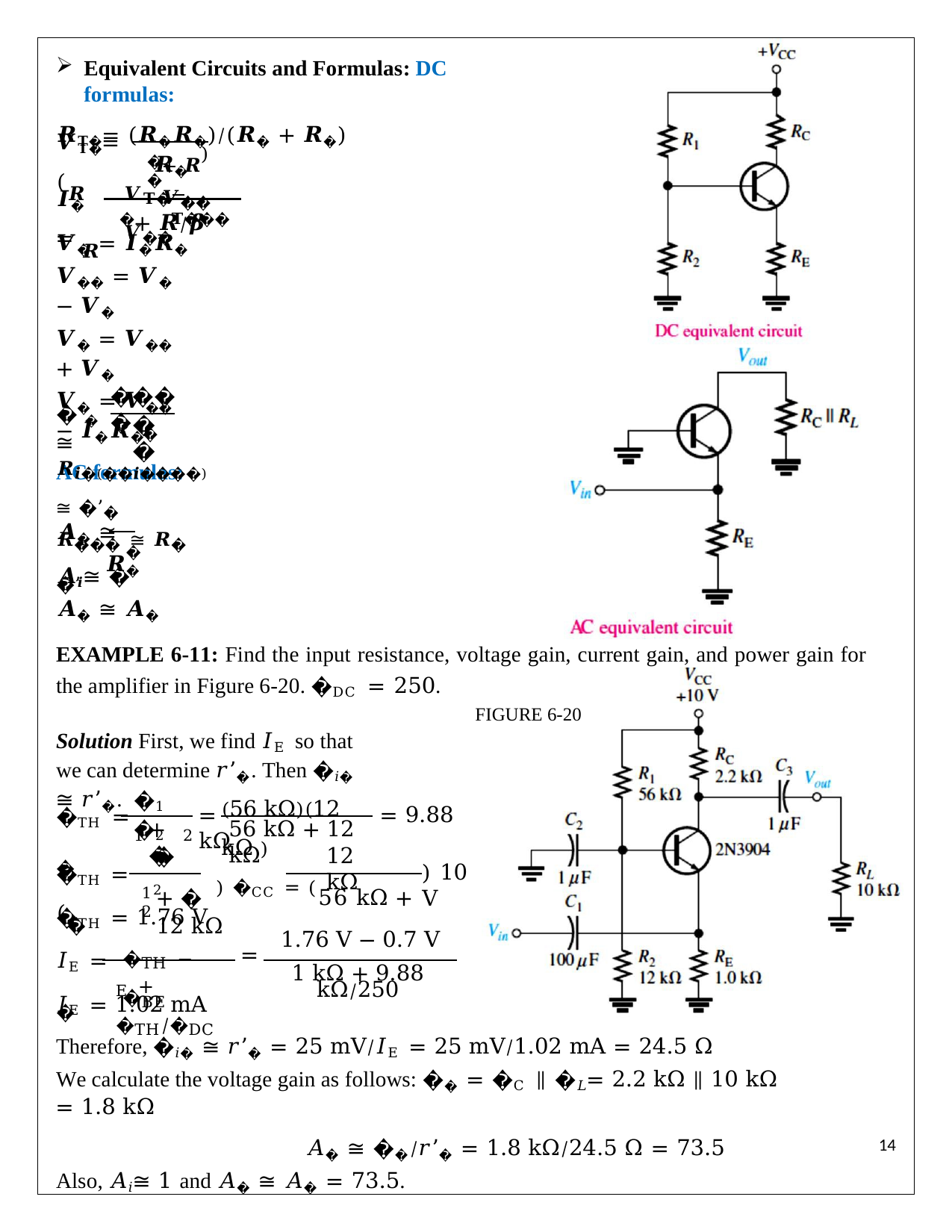

Equivalent Circuits and Formulas: DC formulas:
𝑹𝐓�= (𝑹�𝑹�)⁄(𝑹�  + 𝑹�)
𝑹�
𝑽𝐓�= (𝑹
+ 𝑹) 𝑽��

�	�
𝑽𝐓�− 𝑽��
𝑰�  = 𝑹
+ 𝑹⁄𝜷

�
𝐓���
𝑽�  = 𝑰�𝑹�
𝑽��  = 𝑽�  − 𝑽�
𝑽�  = 𝑽��  + 𝑽�
𝑽�  = 𝑽��  − 𝑰�𝑹�

AC formulas:

����
�’�  ≅
𝑰

�
𝑹𝒊�(��𝒊����)  ≅ �’�
𝑹���  ≅ 𝑹�
𝑹�
𝑨�  ≅ �’

�
𝑨𝒊≅ �
𝑨�  ≅ 𝑨�

EXAMPLE 6-11: Find the input resistance, voltage gain, current gain, and power gain for the amplifier in Figure 6-20. �DC  = 250.
FIGURE 6-20
Solution First, we find 𝐼E  so that we can determine 𝑟’�. Then �𝑖�  ≅ 𝑟’�.

�1�2
(56 kΩ)(12 kΩ )
�TH  = �
=	= 9.88 kΩ
+ �
56 kΩ + 12 kΩ

1
2
�2
12 kΩ
�TH  = (�
) 10 V
+ �  ) �CC  = (56 kΩ + 12 kΩ

1	2
�TH  = 1.76 V
�TH  − �BE
1.76 V − 0.7 V
=
1 kΩ + 9.88 kΩ⁄250
𝐼E  = �

E  + �TH⁄�DC
𝐼E  = 1.02 mA
Therefore, �𝑖�  ≅ 𝑟’�  = 25 mV⁄𝐼E  = 25 mV⁄1.02 mA = 24.5 Ω
We calculate the voltage gain as follows: ��  = �C  ∥ �𝐿= 2.2 kΩ ∥ 10 kΩ = 1.8 kΩ
𝐴�  ≅ ��⁄𝑟’�  = 1.8 kΩ⁄24.5 Ω = 73.5
Also, 𝐴𝑖≅ 1 and 𝐴�  ≅ 𝐴�  = 73.5.
14